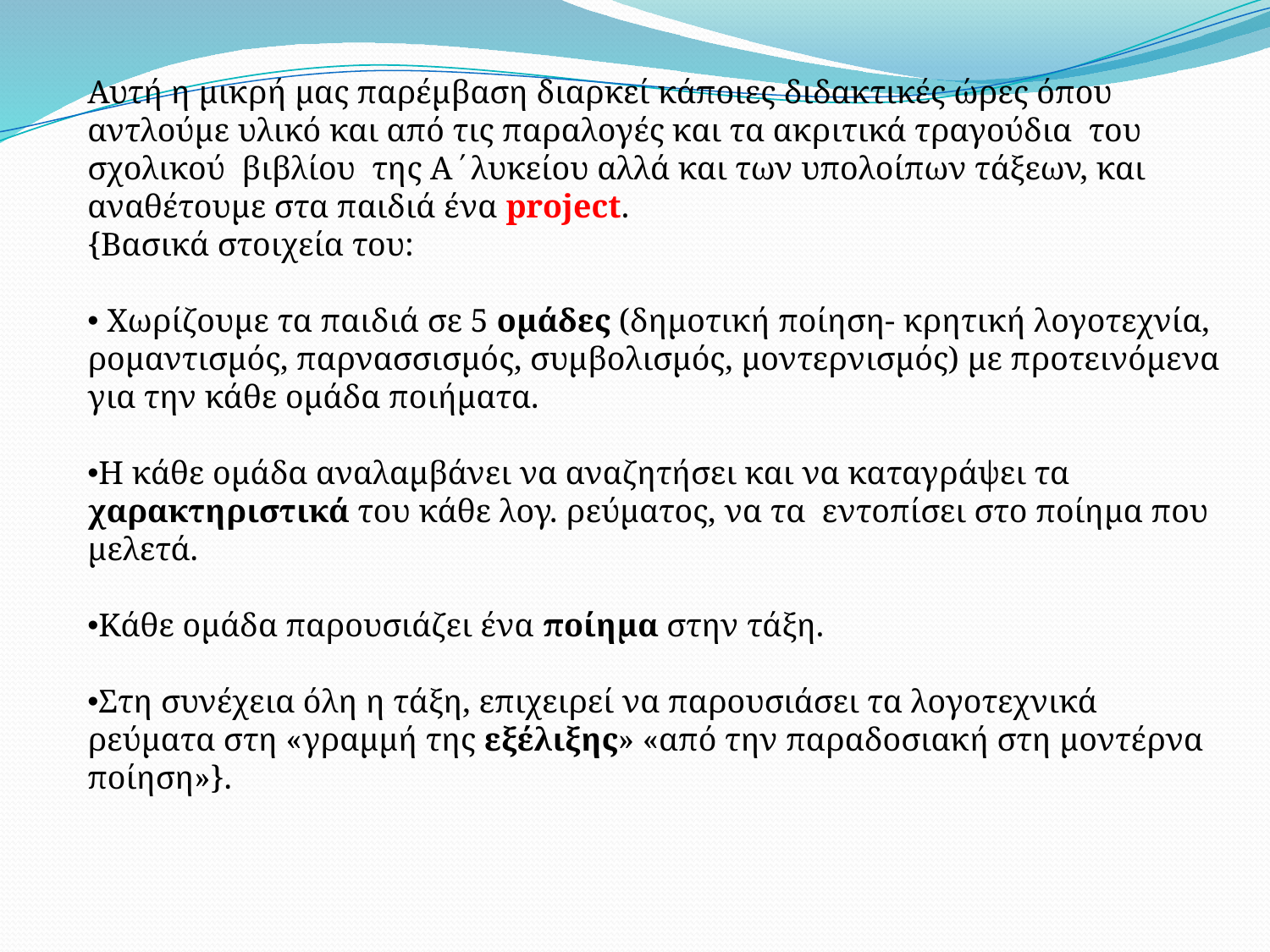

Αυτή η μικρή μας παρέμβαση διαρκεί κάποιες διδακτικές ώρες όπου
αντλούμε υλικό και από τις παραλογές και τα ακριτικά τραγούδια  του σχολικού  βιβλίου  της Α΄λυκείου αλλά και των υπολοίπων τάξεων, και αναθέτουμε στα παιδιά ένα project.
{Βασικά στοιχεία του:

 Χωρίζουμε τα παιδιά σε 5 ομάδες (δημοτική ποίηση- κρητική λογοτεχνία, ρομαντισμός, παρνασσισμός, συμβολισμός, μοντερνισμός) με προτεινόμενα για την κάθε ομάδα ποιήματα.

Η κάθε ομάδα αναλαμβάνει να αναζητήσει και να καταγράψει τα χαρακτηριστικά του κάθε λογ. ρεύματος, να τα  εντοπίσει στο ποίημα που μελετά.

Κάθε ομάδα παρουσιάζει ένα ποίημα στην τάξη.

Στη συνέχεια όλη η τάξη, επιχειρεί να παρουσιάσει τα λογοτεχνικά ρεύματα στη «γραμμή της εξέλιξης» «από την παραδοσιακή στη μοντέρνα ποίηση»}.